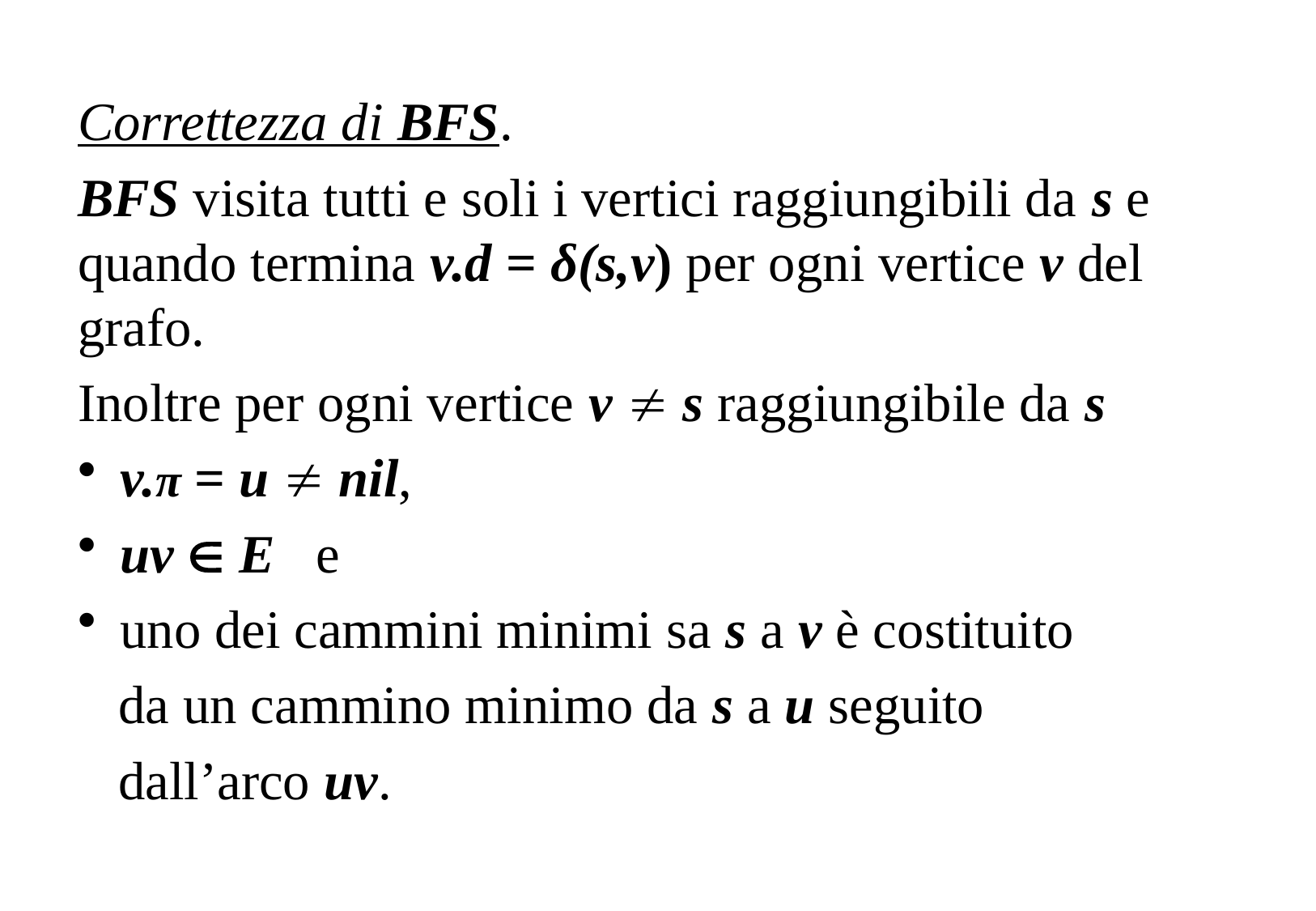

Correttezza di BFS.
BFS visita tutti e soli i vertici raggiungibili da s e quando termina v.d = δ(s,v) per ogni vertice v del grafo.
Inoltre per ogni vertice v ≠ s raggiungibile da s
 v.π = u ≠ nil,
 uv ∈ E   e
 uno dei cammini minimi sa s a v è costituito
   da un cammino minimo da s a u seguito
   dall’arco uv.